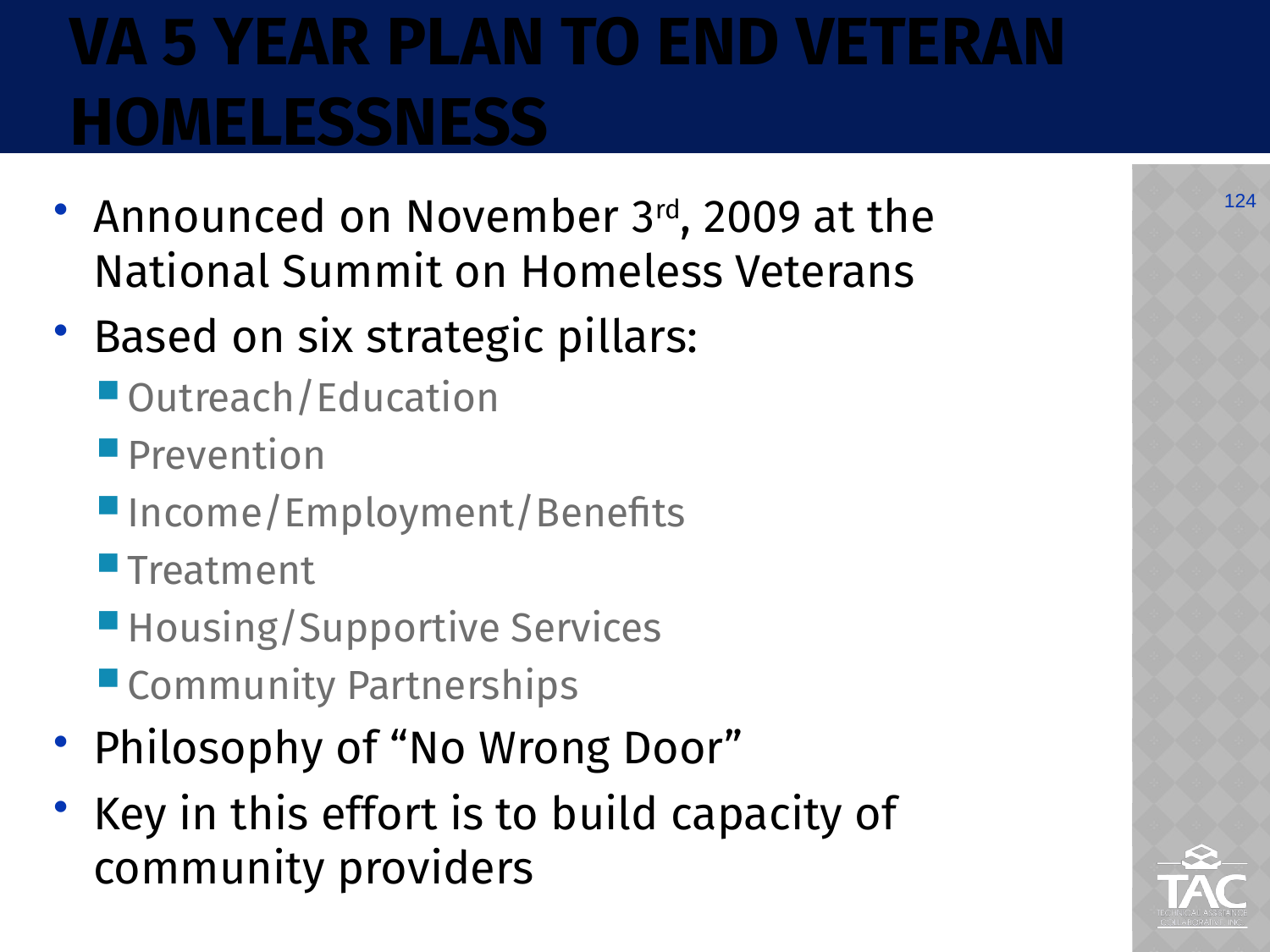

# VA 5 Year Plan to End Veteran Homelessness
Announced on November 3rd, 2009 at the National Summit on Homeless Veterans
Based on six strategic pillars:
Outreach/Education
Prevention
Income/Employment/Benefits
Treatment
Housing/Supportive Services
Community Partnerships
Philosophy of “No Wrong Door”
Key in this effort is to build capacity of community providers

124